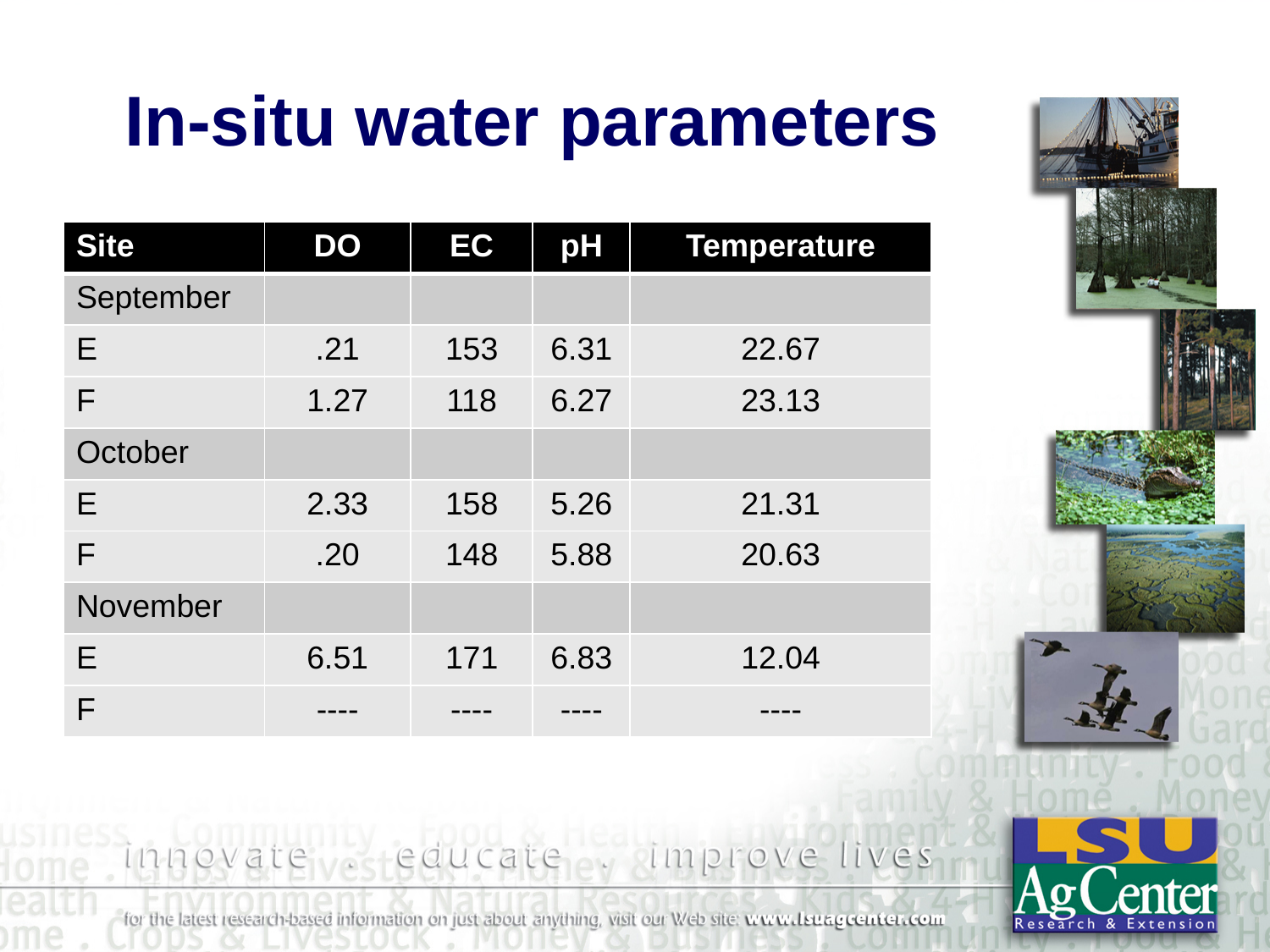

# In-situ water parameters
| Site | DO | EC | pH | Temperature |
| --- | --- | --- | --- | --- |
| September |  |  |  |  |
| E | .21 | 153 | 6.31 | 22.67 |
| F | 1.27 | 118 | 6.27 | 23.13 |
| October |  |  |  |  |
| E | 2.33 | 158 | 5.26 | 21.31 |
| F | .20 | 148 | 5.88 | 20.63 |
| November |  |  |  |  |
| E | 6.51 | 171 | 6.83 | 12.04 |
| F | ---- | ---- | ---- | ---- |